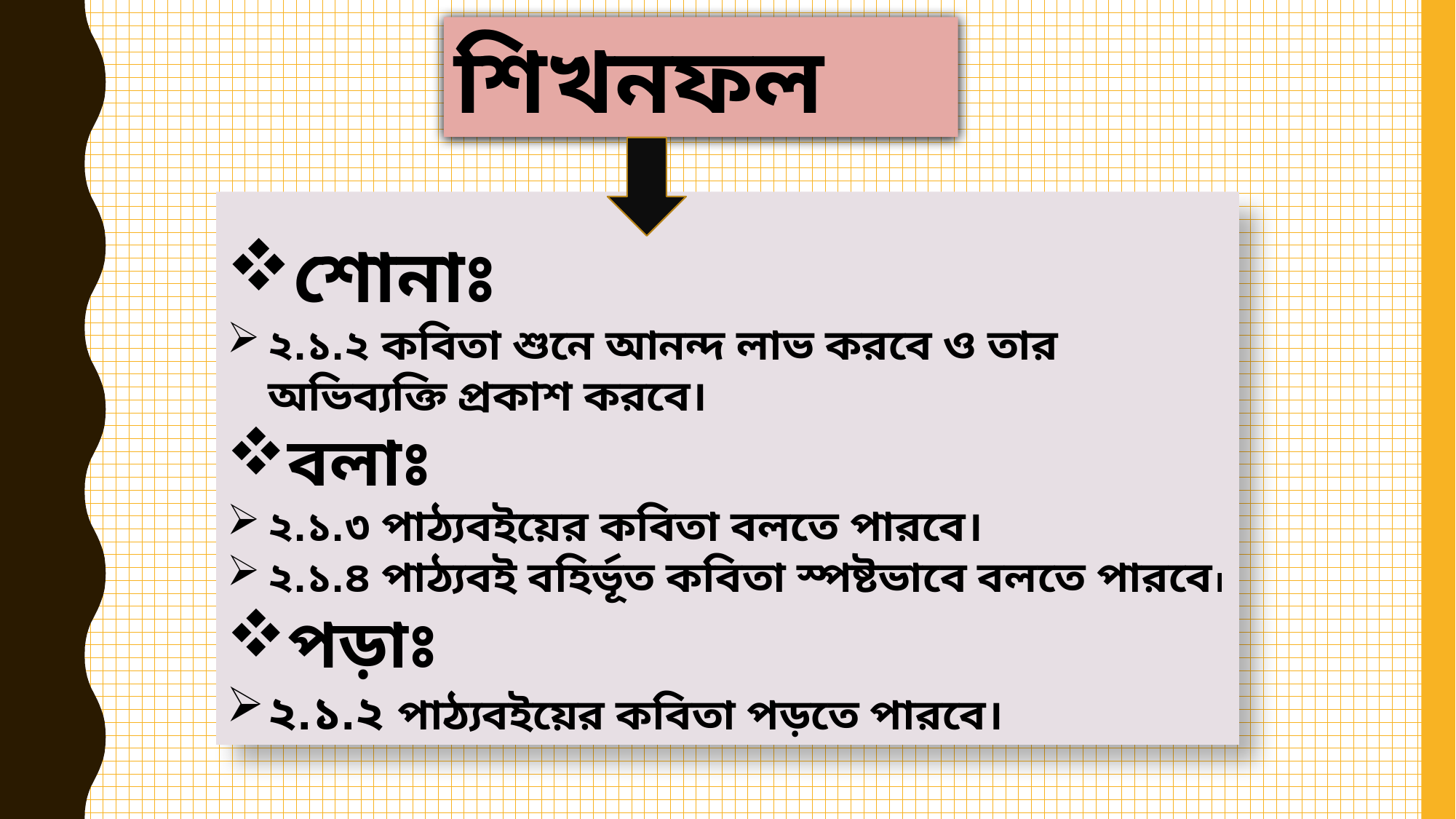

শিখনফল

শোনাঃ
২.১.২ কবিতা শুনে আনন্দ লাভ করবে ও তার অভিব্যক্তি প্রকাশ করবে।
বলাঃ
২.১.৩ পাঠ্যবইয়ের কবিতা বলতে পারবে।
২.১.৪ পাঠ্যবই বহির্ভূত কবিতা স্পষ্টভাবে বলতে পারবে।
পড়াঃ
২.১.২ পাঠ্যবইয়ের কবিতা পড়তে পারবে।